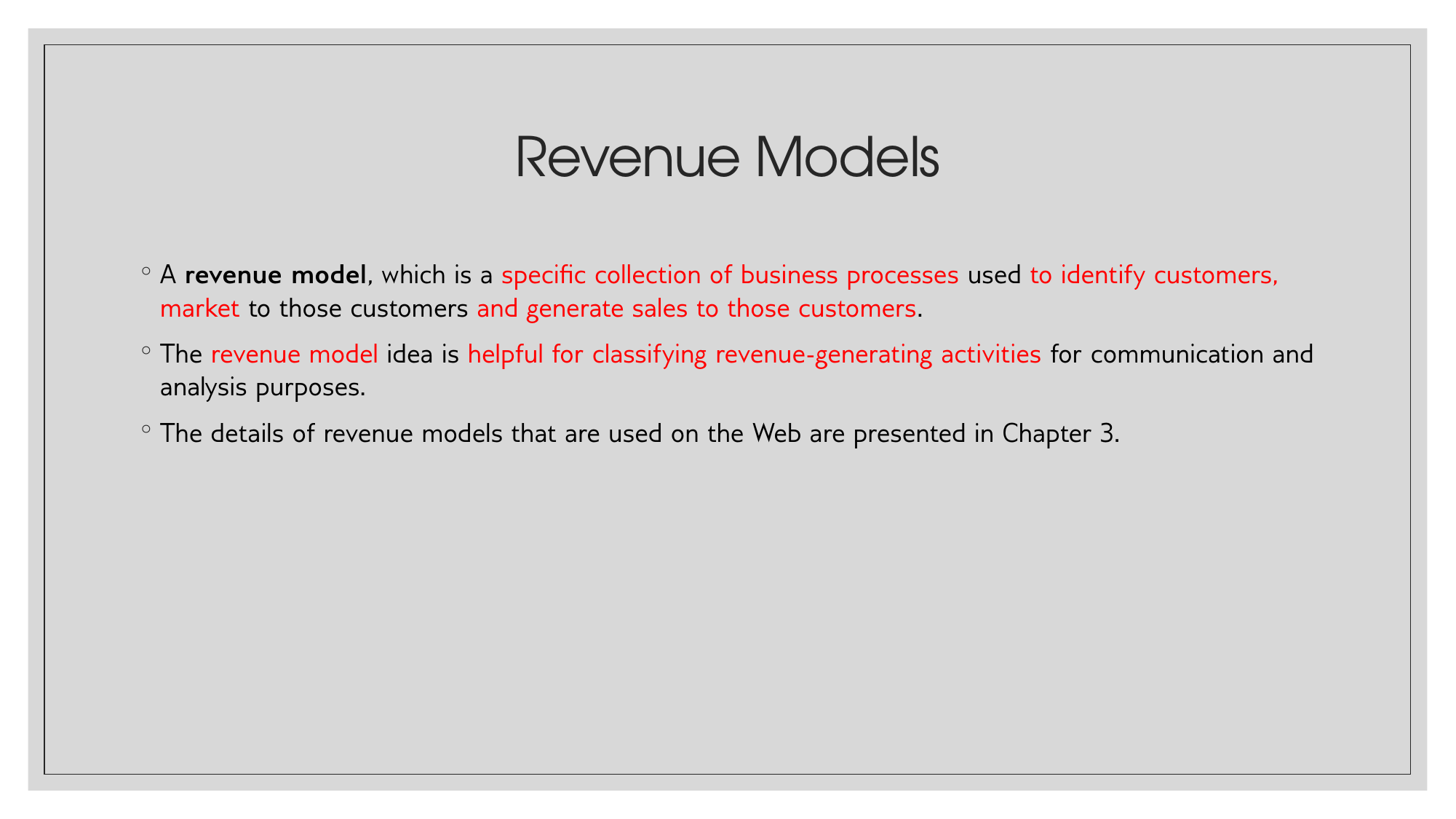

# Revenue Models
A revenue model, which is a specific collection of business processes used to identify customers, market to those customers and generate sales to those customers.
The revenue model idea is helpful for classifying revenue-generating activities for communication and analysis purposes.
The details of revenue models that are used on the Web are presented in Chapter 3.